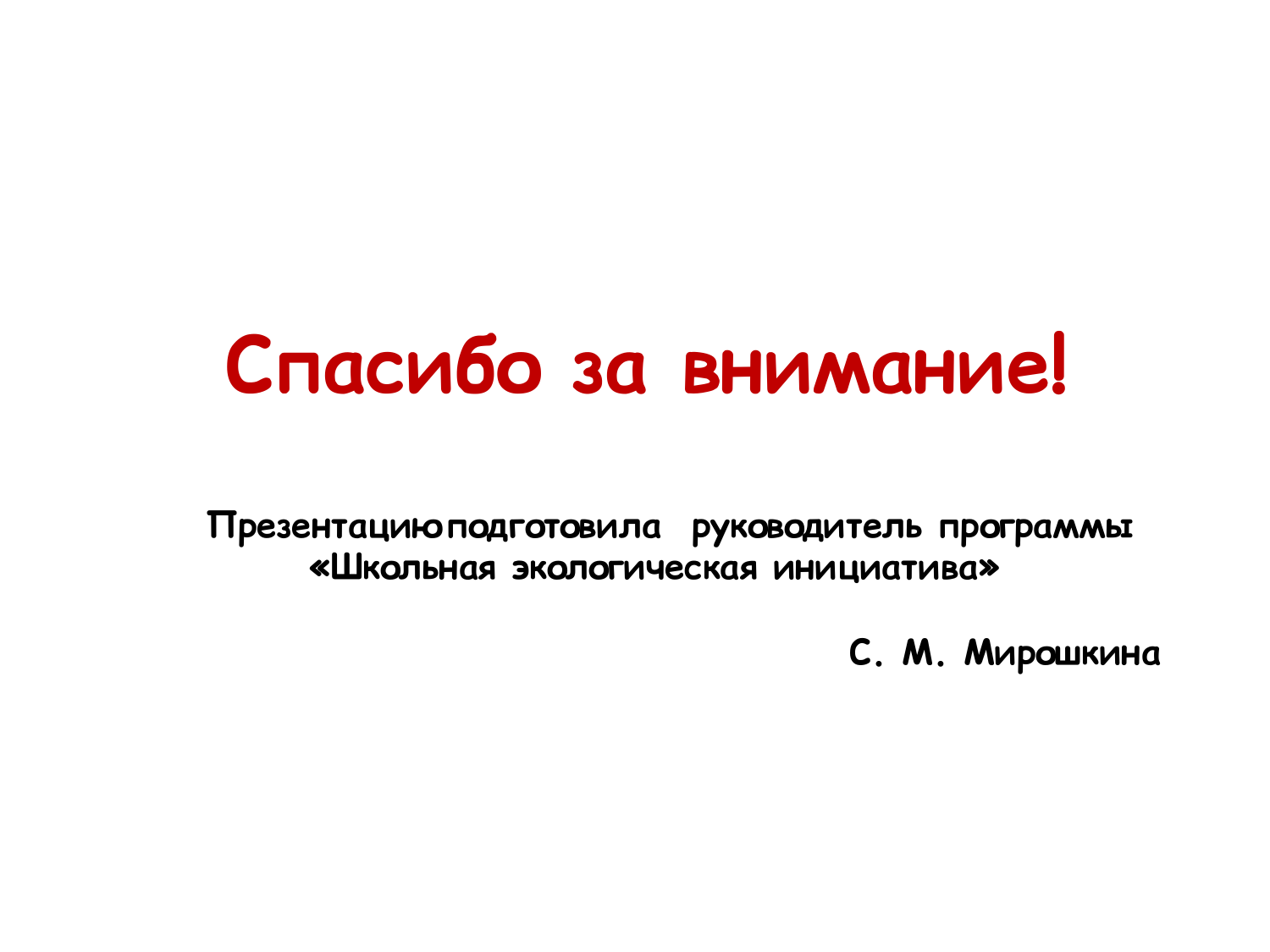

# Спасибо за внимание!
Презентацию подготовила  руководитель программы «Школьная экологическая инициатива»

                                            С. М. Мирошкина